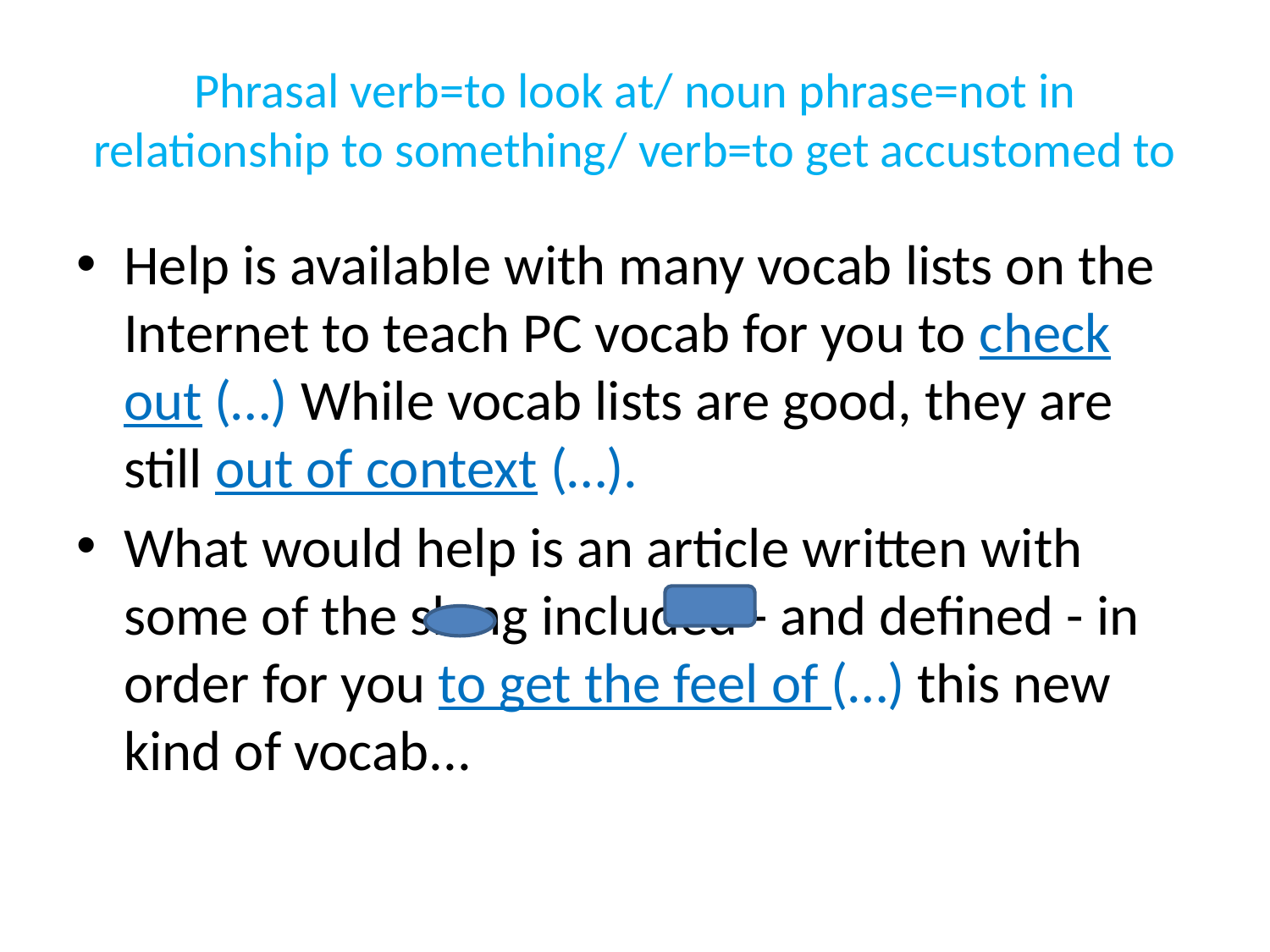

# Phrasal verb=to look at/ noun phrase=not in relationship to something/ verb=to get accustomed to
Help is available with many vocab lists on the Internet to teach PC vocab for you to check out (…) While vocab lists are good, they are still out of context (…).
What would help is an article written with some of the slang included - and defined - in order for you to get the feel of (…) this new kind of vocab...